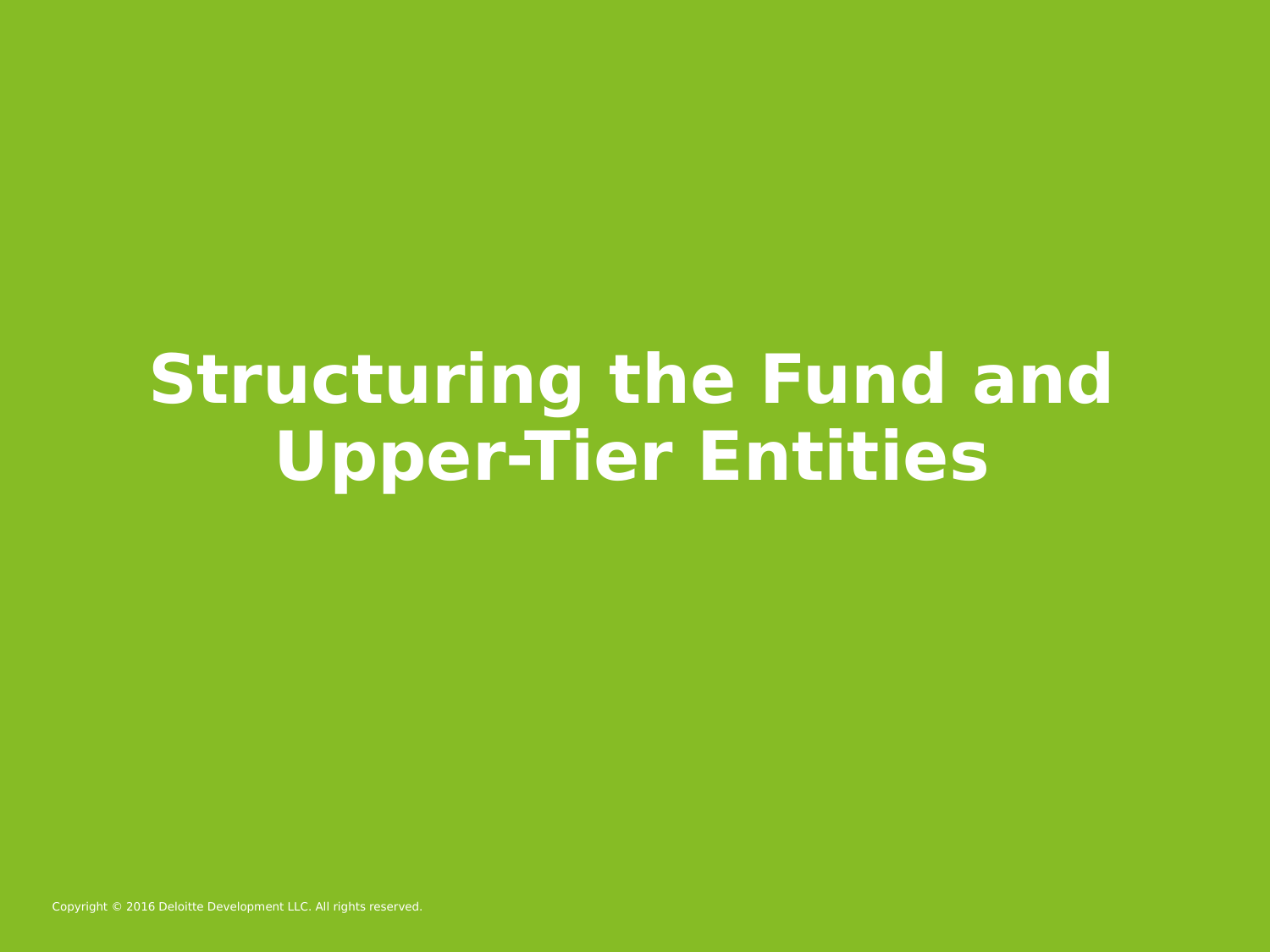

# Structuring the Fund and Upper-Tier Entities